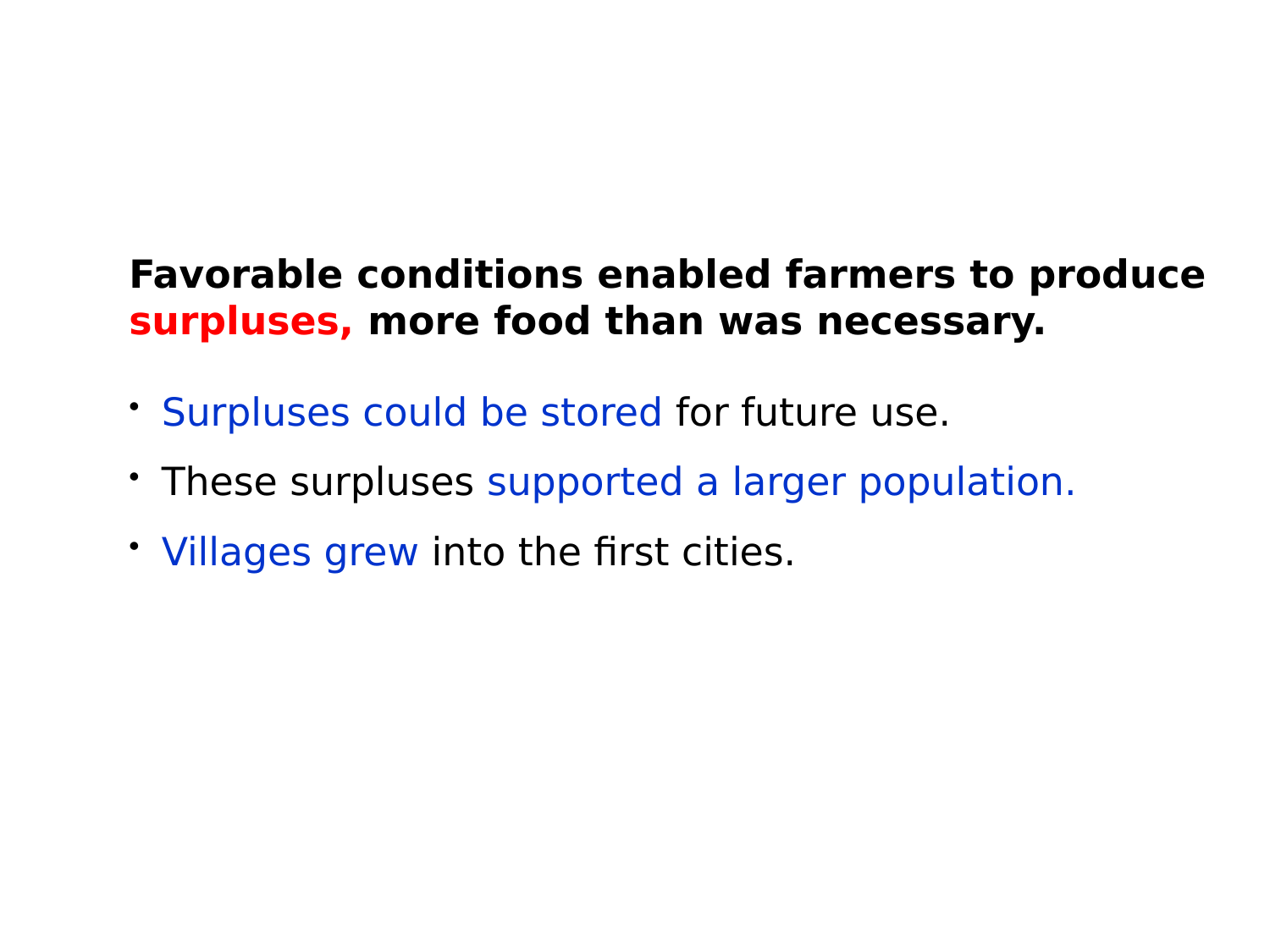

Favorable conditions enabled farmers to produce surpluses, more food than was necessary.
Surpluses could be stored for future use.
These surpluses supported a larger population.
Villages grew into the first cities.